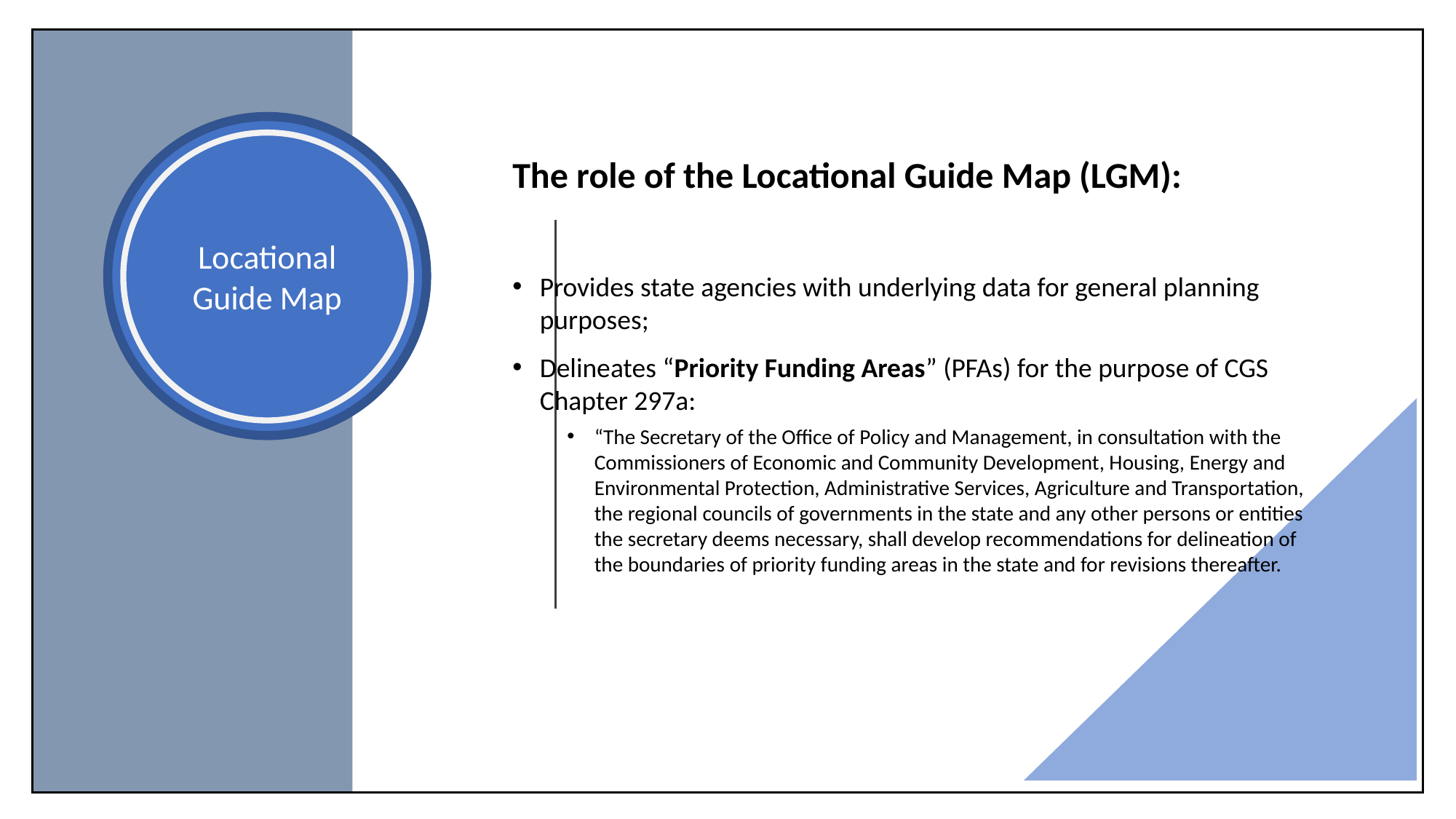

The role of the Locational Guide Map (LGM):

Provides state agencies with underlying data for general planning purposes;
Delineates “Priority Funding Areas” (PFAs) for the purpose of CGS Chapter 297a:
“The Secretary of the Office of Policy and Management, in consultation with the Commissioners of Economic and Community Development, Housing, Energy and Environmental Protection, Administrative Services, Agriculture and Transportation, the regional councils of governments in the state and any other persons or entities the secretary deems necessary, shall develop recommendations for delineation of the boundaries of priority funding areas in the state and for revisions thereafter.

Locational Guide Map